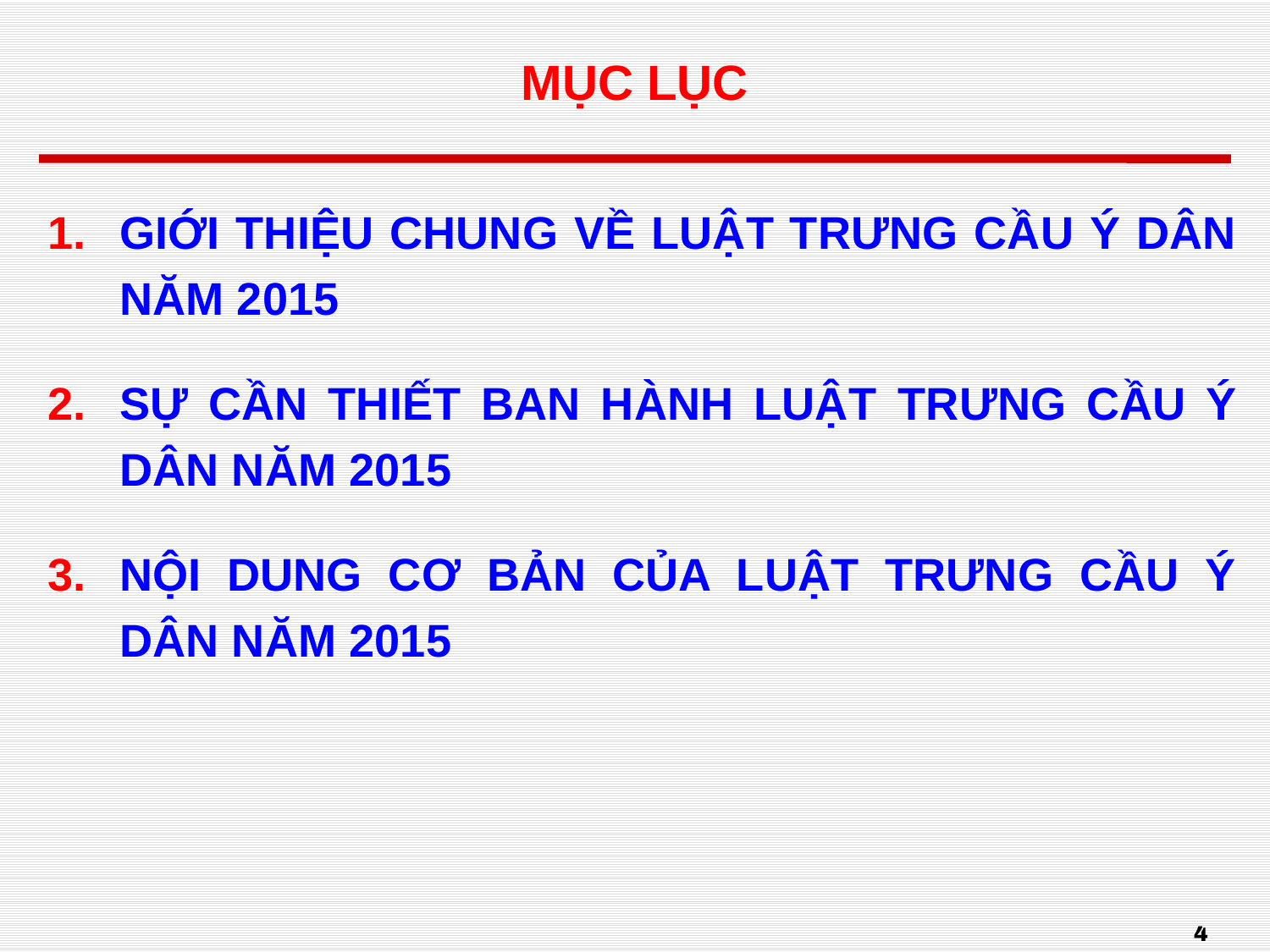

# MỤC LỤC
GIỚI THIỆU CHUNG VỀ LUẬT TRƯNG CẦU Ý DÂN NĂM 2015
SỰ CẦN THIẾT BAN HÀNH LUẬT TRƯNG CẦU Ý DÂN NĂM 2015
NỘI DUNG CƠ BẢN CỦA LUẬT TRƯNG CẦU Ý DÂN NĂM 2015